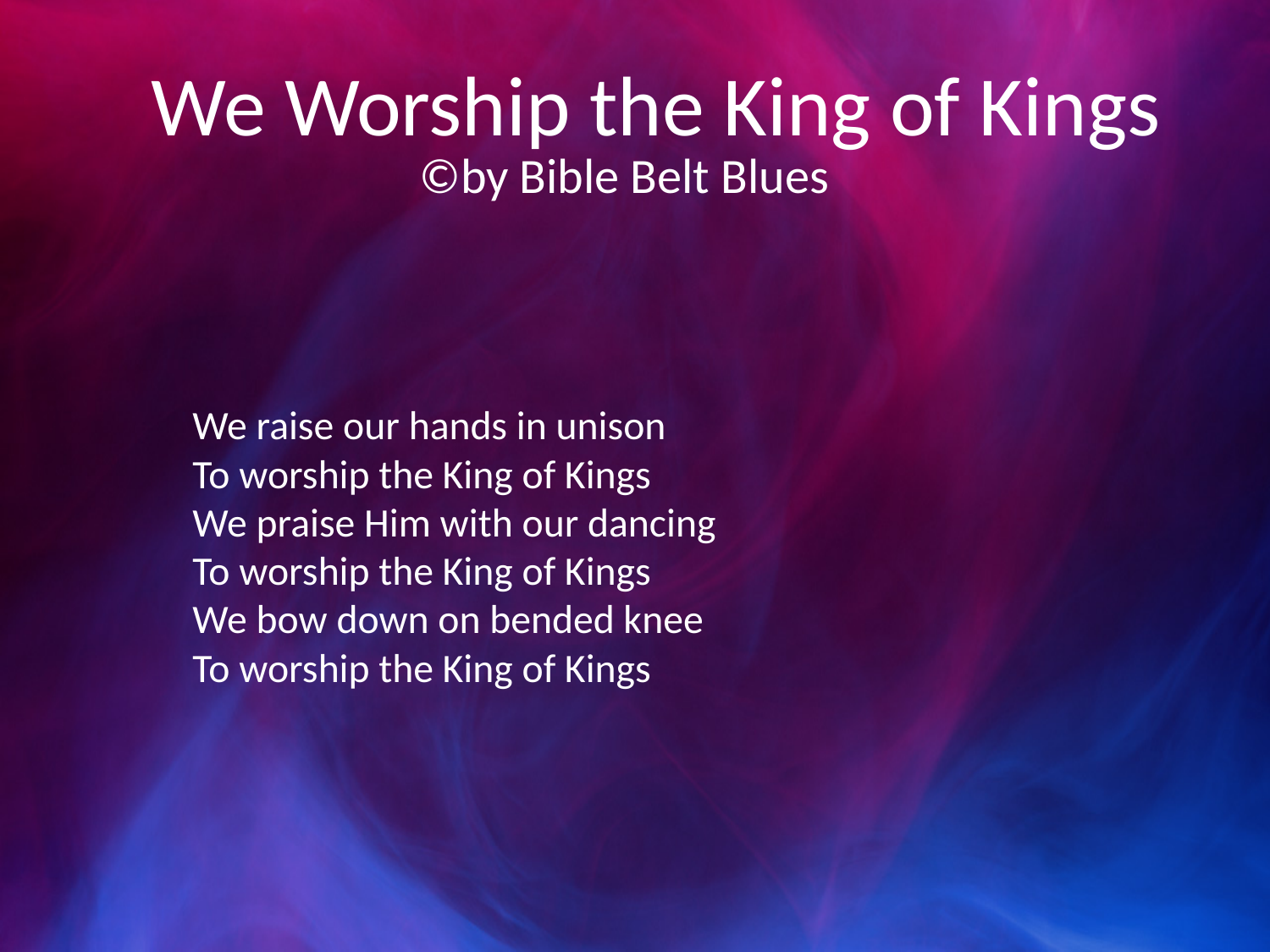

We Worship the King of Kings
©by Bible Belt Blues
# We raise our hands in unison To worship the King of Kings We praise Him with our dancing To worship the King of Kings We bow down on bended knee To worship the King of Kings